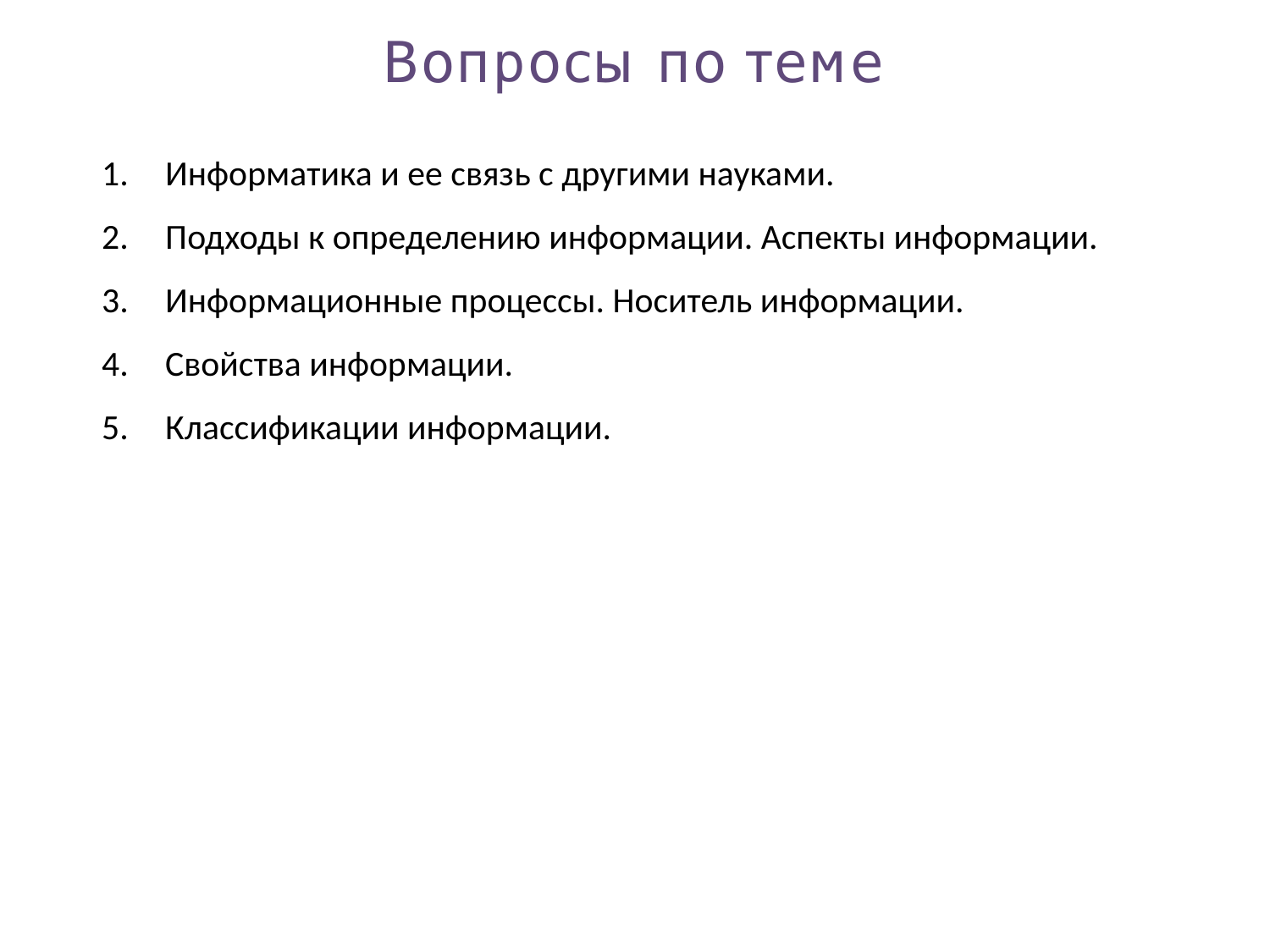

# Вопросы по теме
Информатика и ее связь с другими науками.
Подходы к определению информации. Аспекты информации.
Информационные процессы. Носитель информации.
Свойства информации.
Классификации информации.